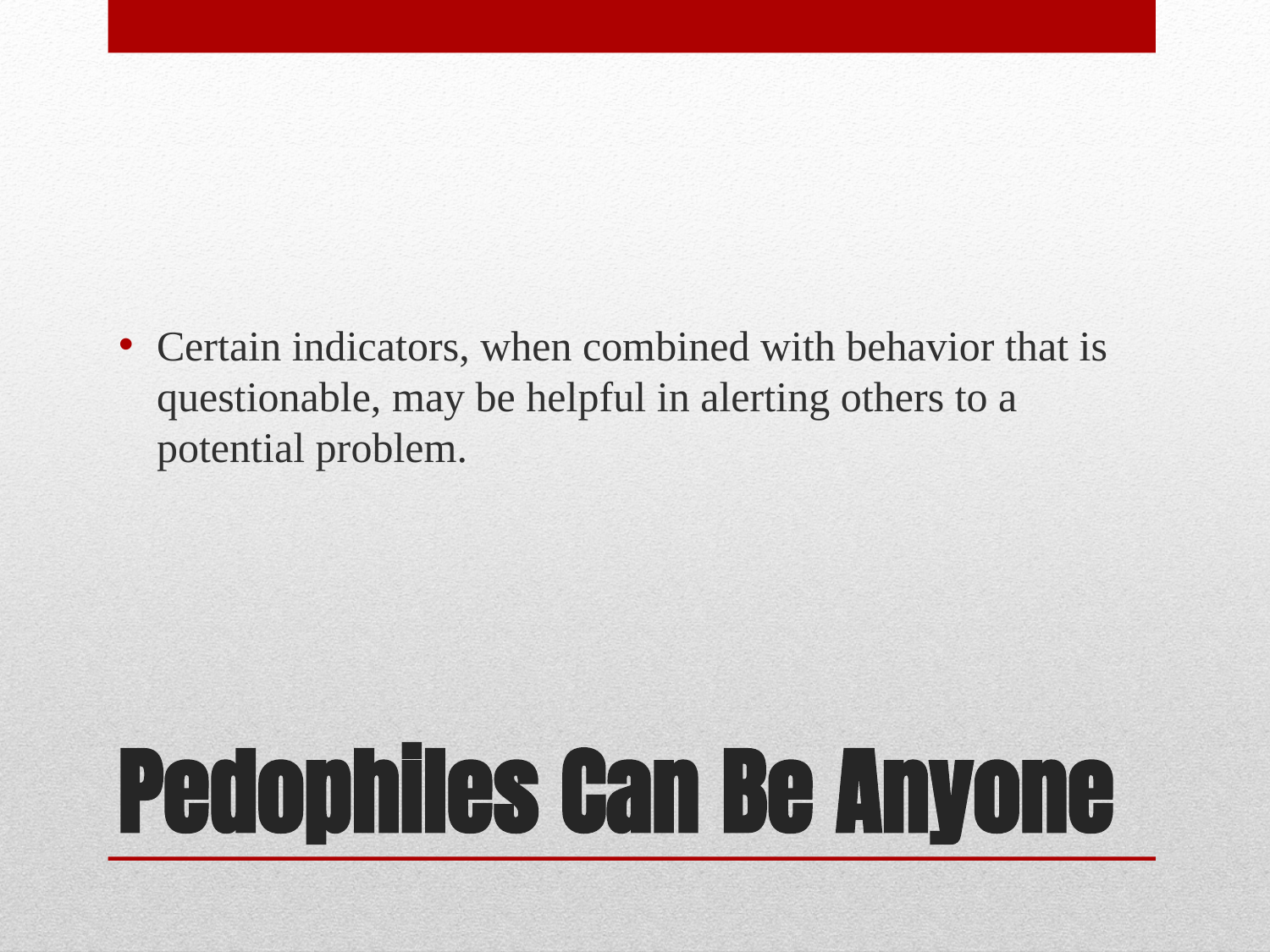

Certain indicators, when combined with behavior that is questionable, may be helpful in alerting others to a potential problem.
# Pedophiles Can Be Anyone